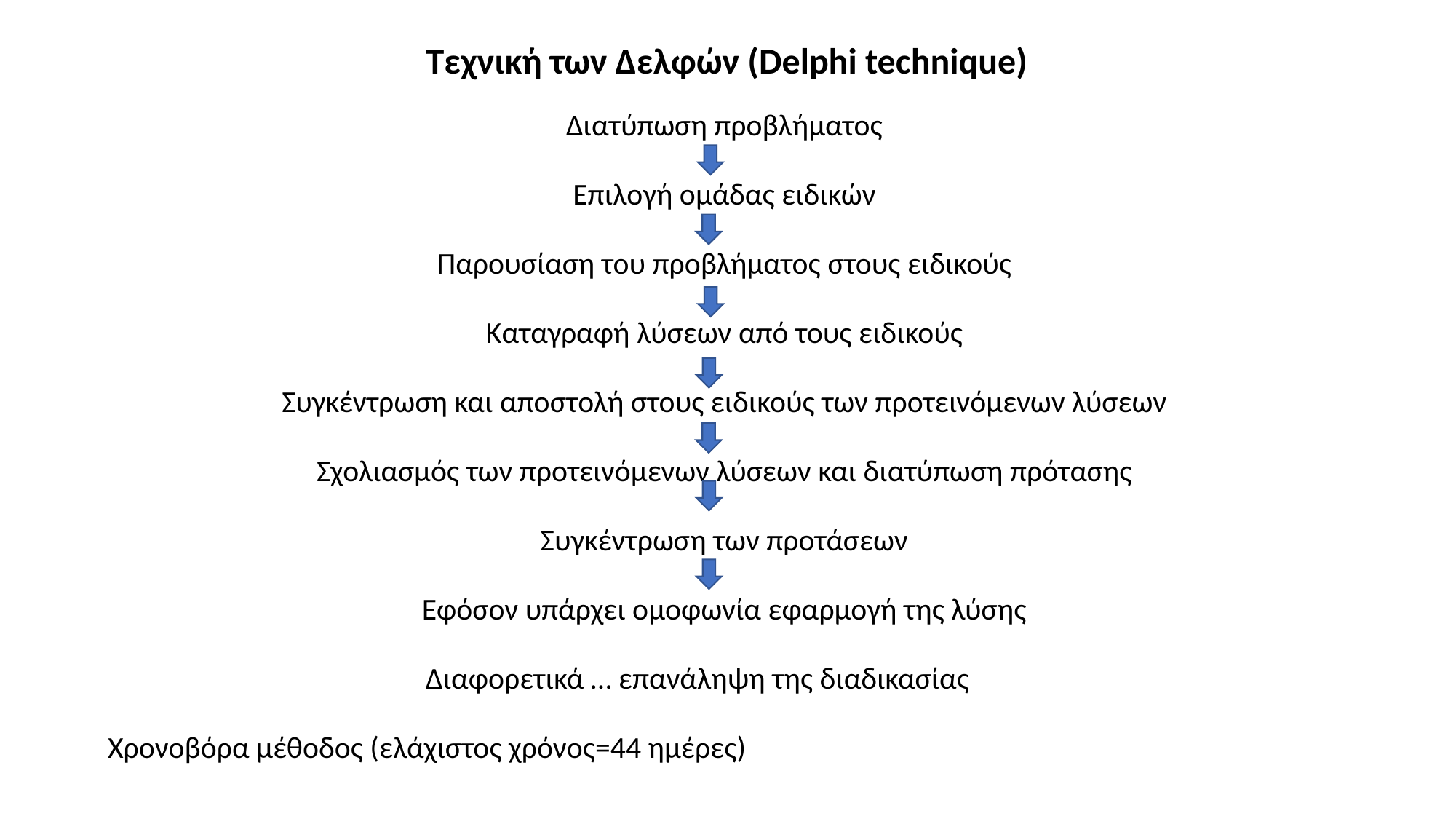

# Τεχνική των Δελφών (Delphi technique)
Διατύπωση προβλήματος
Επιλογή ομάδας ειδικών
Παρουσίαση του προβλήματος στους ειδικούς
Καταγραφή λύσεων από τους ειδικούς
Συγκέντρωση και αποστολή στους ειδικούς των προτεινόμενων λύσεων
Σχολιασμός των προτεινόμενων λύσεων και διατύπωση πρότασης
Συγκέντρωση των προτάσεων
Εφόσον υπάρχει ομοφωνία εφαρμογή της λύσης
                                              Διαφορετικά … επανάληψη της διαδικασίας
Χρονοβόρα μέθοδος (ελάχιστος χρόνος=44 ημέρες)